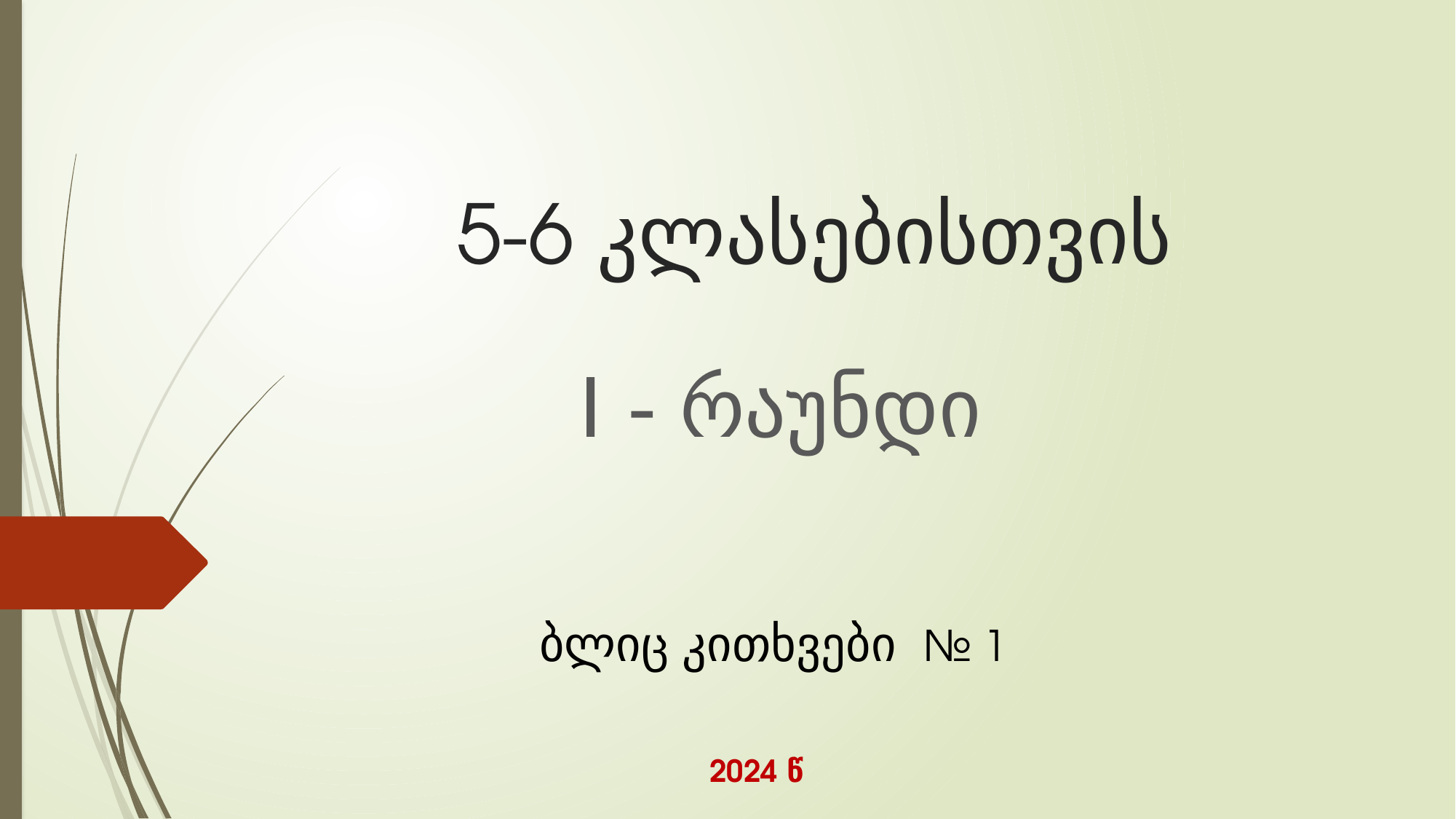

# 5-6 კლასებისთვის
I - რაუნდი
  ბლიც კითხვები  № 1
2024 წ